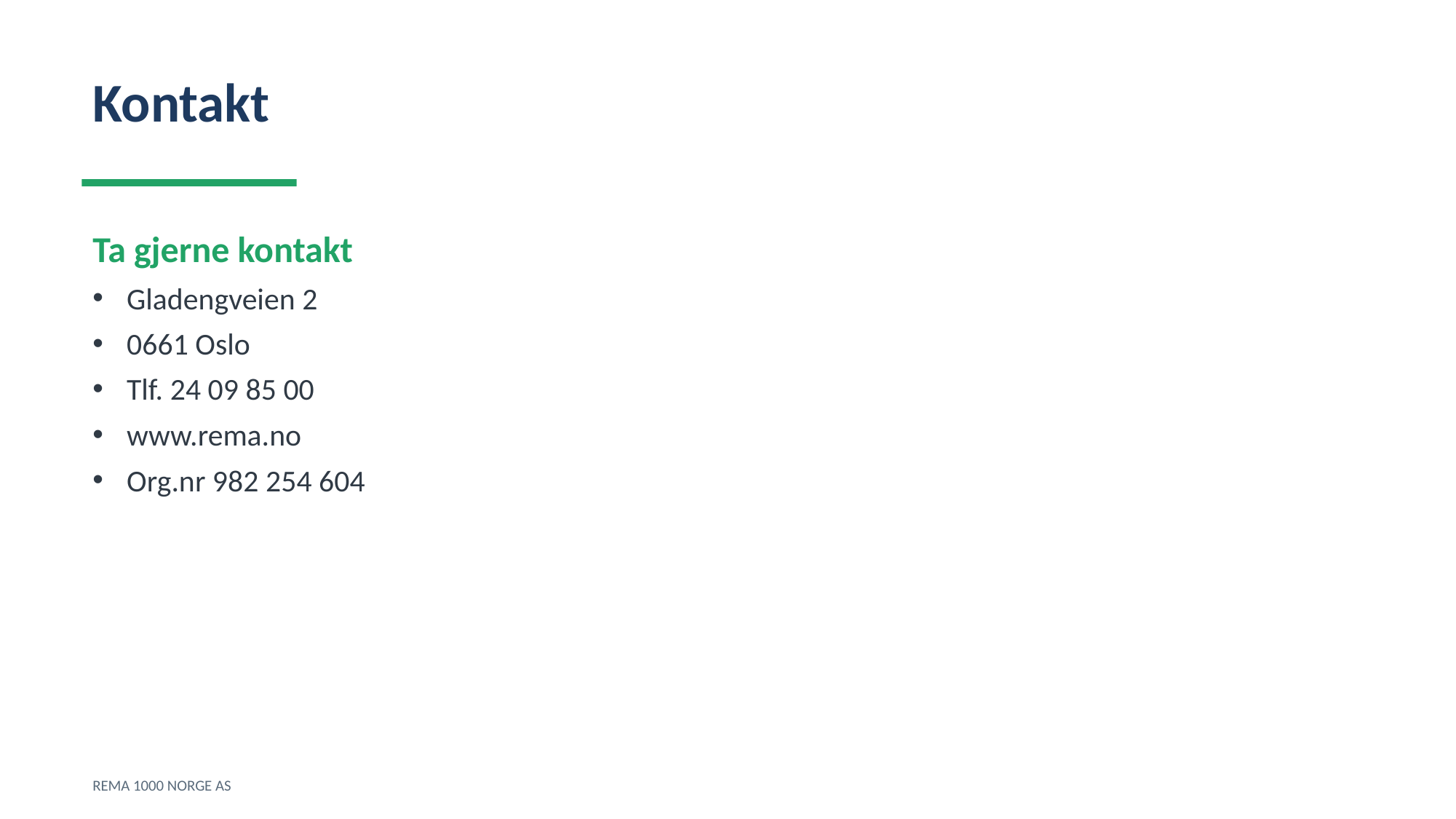

Kontakt

Ta gjerne kontakt
Gladengveien 2
0661 Oslo
Tlf. 24 09 85 00
www.rema.no
Org.nr 982 254 604
REMA 1000 NORGE AS